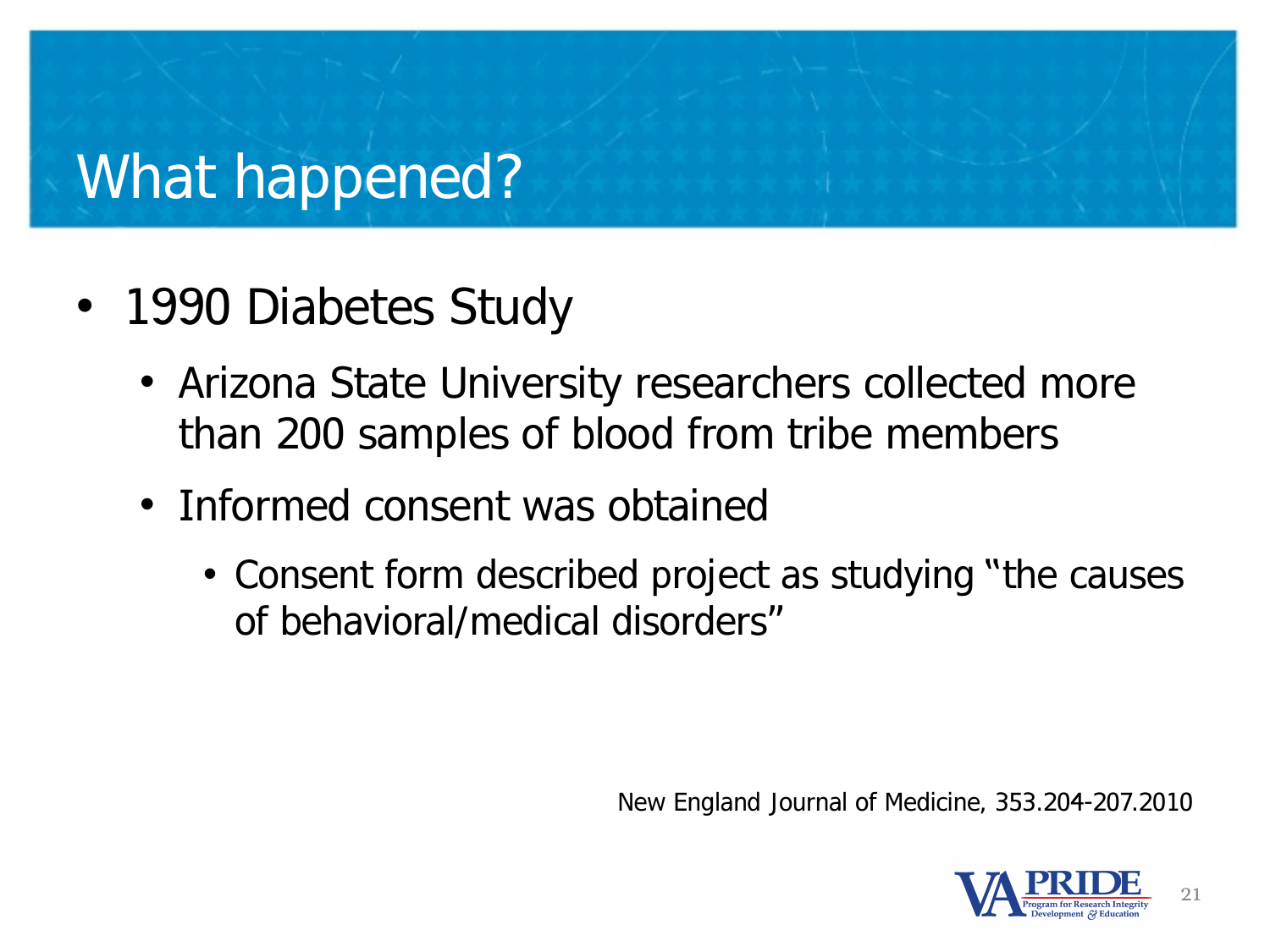

# What happened?
1990 Diabetes Study
Arizona State University researchers collected more than 200 samples of blood from tribe members
Informed consent was obtained
Consent form described project as studying “the causes of behavioral/medical disorders”

New England Journal of Medicine, 353.204-207.2010